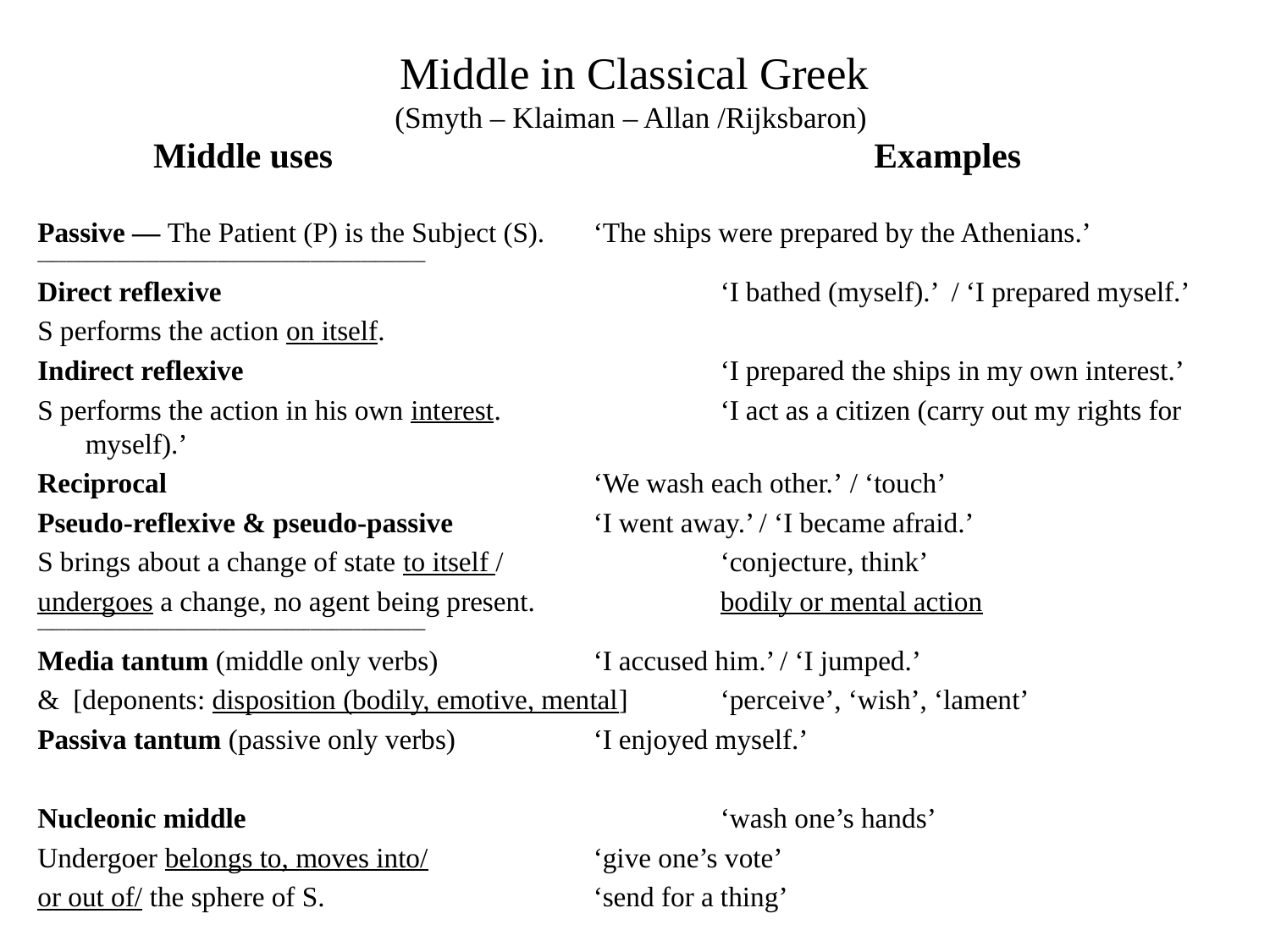

# Middle in Classical Greek (Smyth ‒ Klaiman ‒ Allan /Rijksbaron)
             Middle uses  				   Examples
Passive ― The Patient (P) is the Subject (S). 	‘The ships were prepared by the Athenians.’
‒‒‒‒‒‒‒‒‒‒‒‒‒‒‒‒‒‒‒‒‒‒‒‒‒‒‒‒‒‒‒‒‒‒‒‒‒‒‒‒‒‒‒‒‒‒‒‒‒‒‒‒‒‒
Direct reflexive 				‘I bathed (myself).’  / ‘I prepared myself.’
S performs the action on itself.
Indirect reflexive				‘I prepared the ships in my own interest.’
S performs the action in his own interest.		‘I act as a citizen (carry out my rights for myself).’
Reciprocal				‘We wash each other.’ / ‘touch’
Pseudo-reflexive & pseudo-passive		‘I went away.’ / ‘I became afraid.’
S brings about a change of state to itself / 		‘conjecture, think’
undergoes a change, no agent being present.		bodily or mental action
‒‒‒‒‒‒‒‒‒‒‒‒‒‒‒‒‒‒‒‒‒‒‒‒‒‒‒‒‒‒‒‒‒‒‒‒‒‒‒‒‒‒‒‒‒‒‒‒‒‒‒‒‒‒
Media tantum (middle only verbs) 		‘I accused him.’ / ‘I jumped.’
&  [deponents: disposition (bodily, emotive, mental] 	‘perceive’, ‘wish’, ‘lament’
Passiva tantum (passive only verbs) 		‘I enjoyed myself.’

Nucleonic middle				‘wash one’s hands’
Undergoer belongs to, moves into/		‘give one’s vote’
or out of/ the sphere of S. 			‘send for a thing’